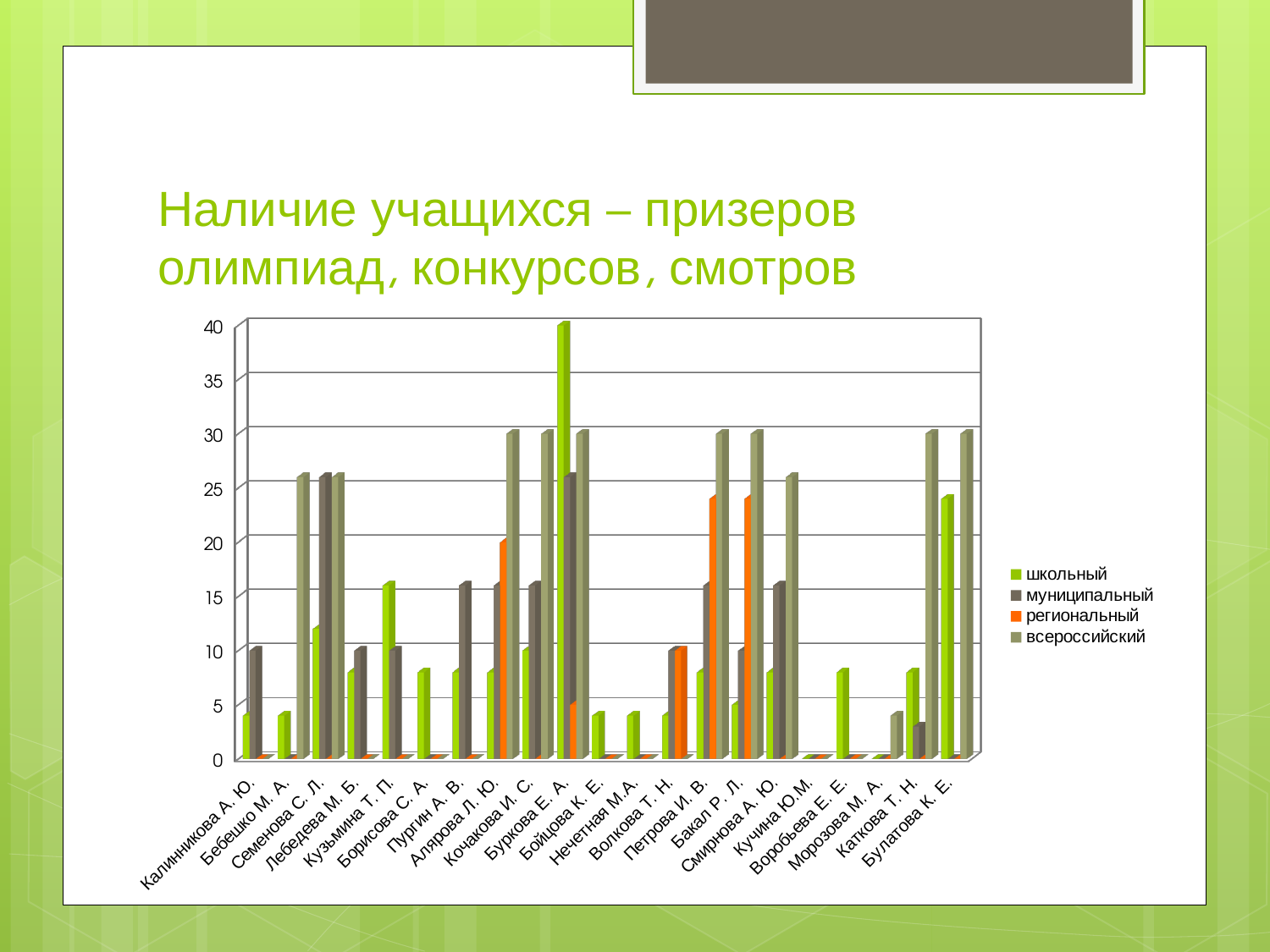

# Наличие учащихся – призеров  олимпиад, конкурсов, смотров

[unsupported chart]